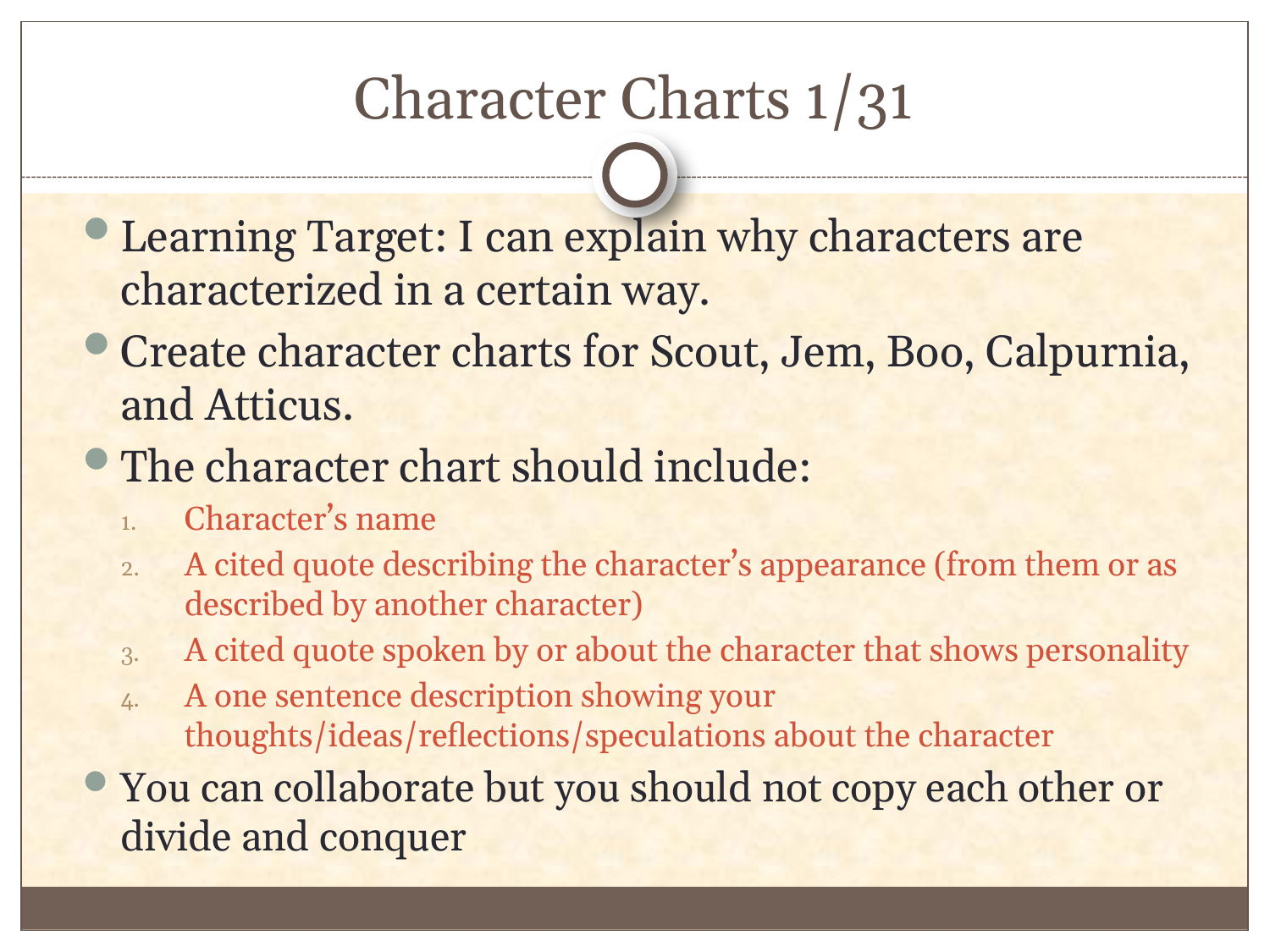

# Character Charts 1/31
Learning Target: I can explain why characters are characterized in a certain way.
Create character charts for Scout, Jem, Boo, Calpurnia, and Atticus.
The character chart should include:
Character’s name
A cited quote describing the character’s appearance (from them or as described by another character)
A cited quote spoken by or about the character that shows personality
A one sentence description showing your thoughts/ideas/reflections/speculations about the character
You can collaborate but you should not copy each other or divide and conquer